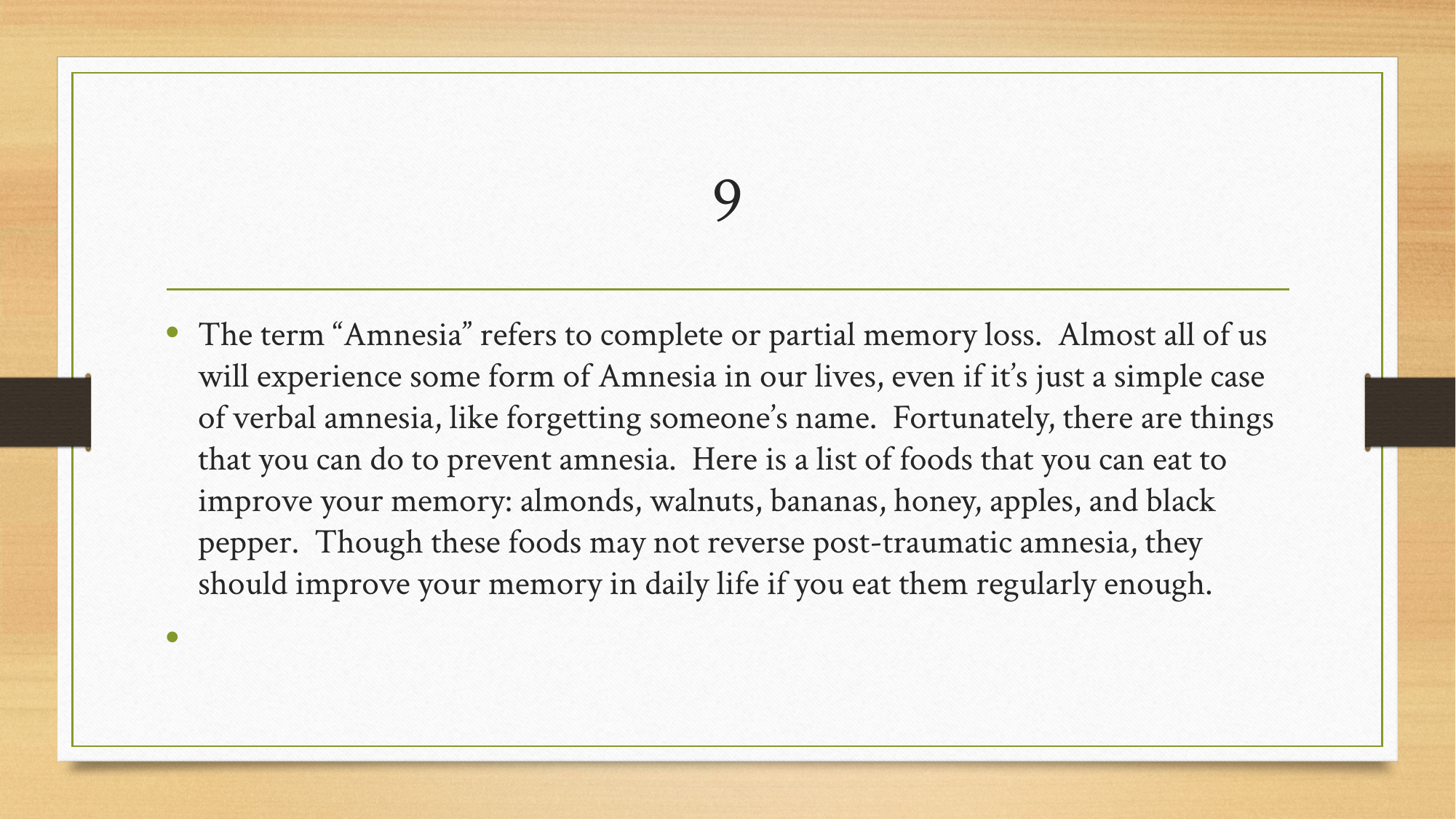

# 9
The term “Amnesia” refers to complete or partial memory loss.  Almost all of us will experience some form of Amnesia in our lives, even if it’s just a simple case of verbal amnesia, like forgetting someone’s name.  Fortunately, there are things that you can do to prevent amnesia.  Here is a list of foods that you can eat to improve your memory: almonds, walnuts, bananas, honey, apples, and black pepper.  Though these foods may not reverse post-traumatic amnesia, they should improve your memory in daily life if you eat them regularly enough.